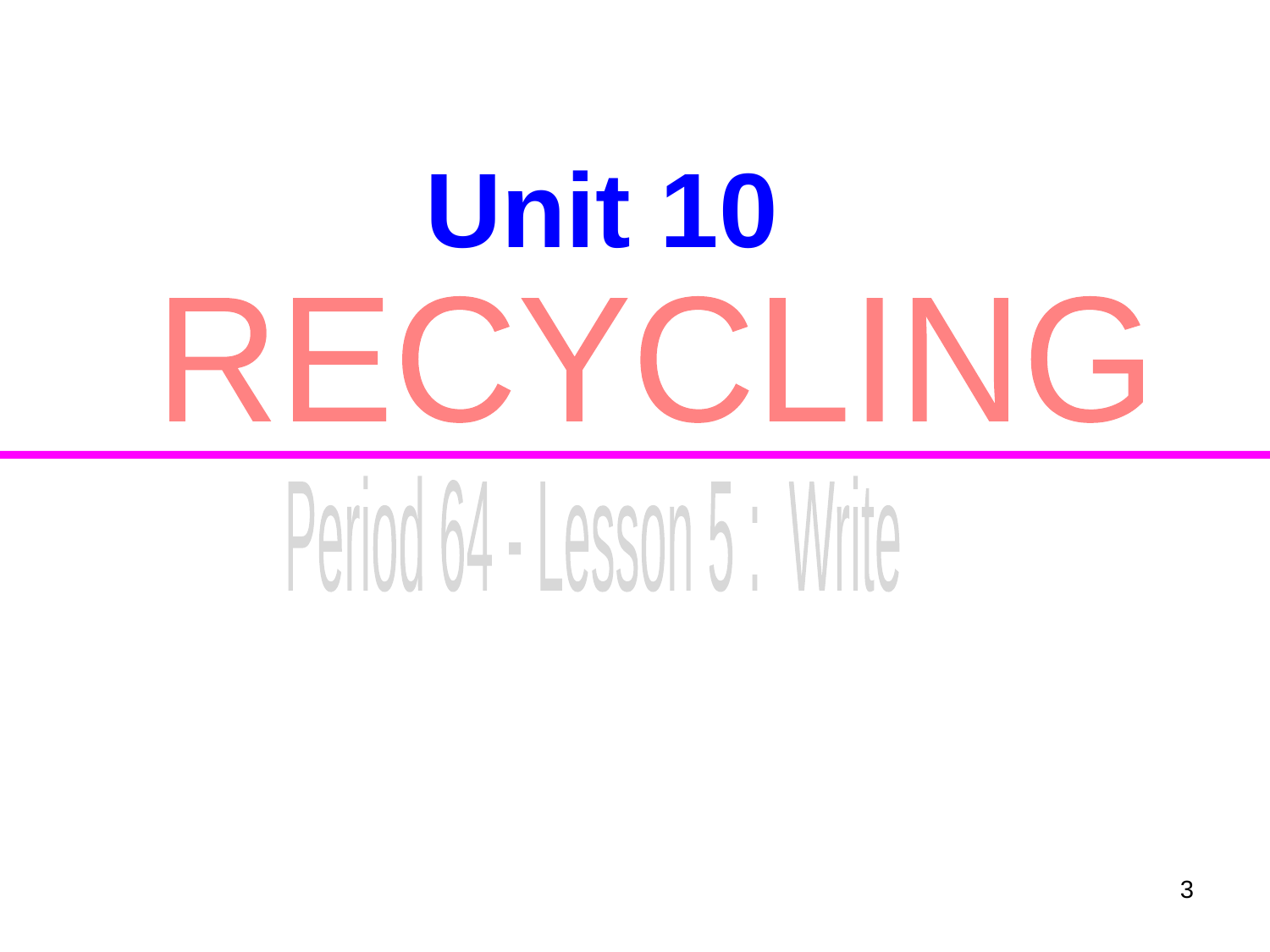

Unit 10
RECYCLING

Period 64 - Lesson 5 :  Write
3